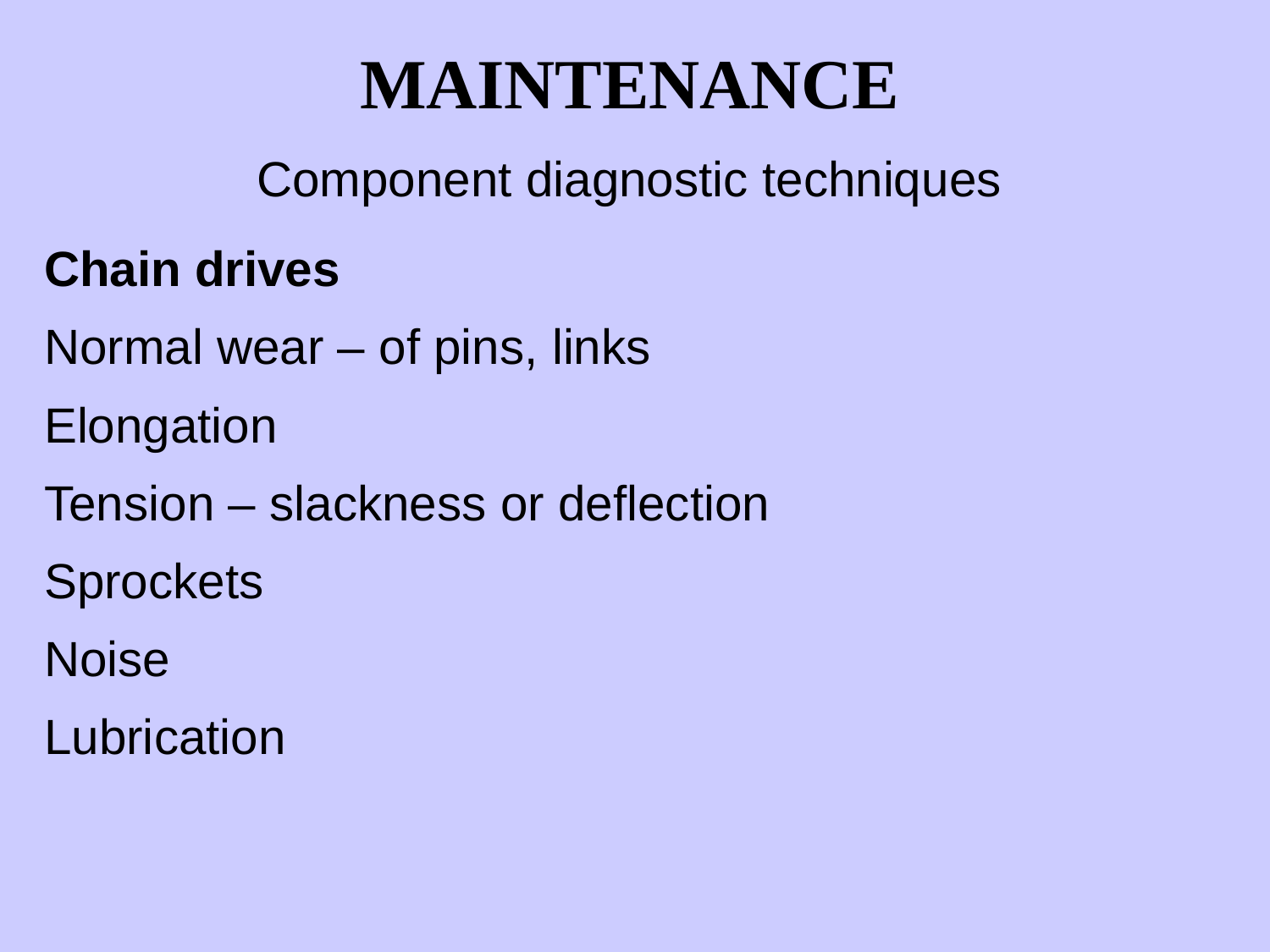

MAINTENANCE
Component diagnostic techniques

Chain drives
Normal wear – of pins, links
Elongation
Tension – slackness or deflection
Sprockets
Noise
Lubrication